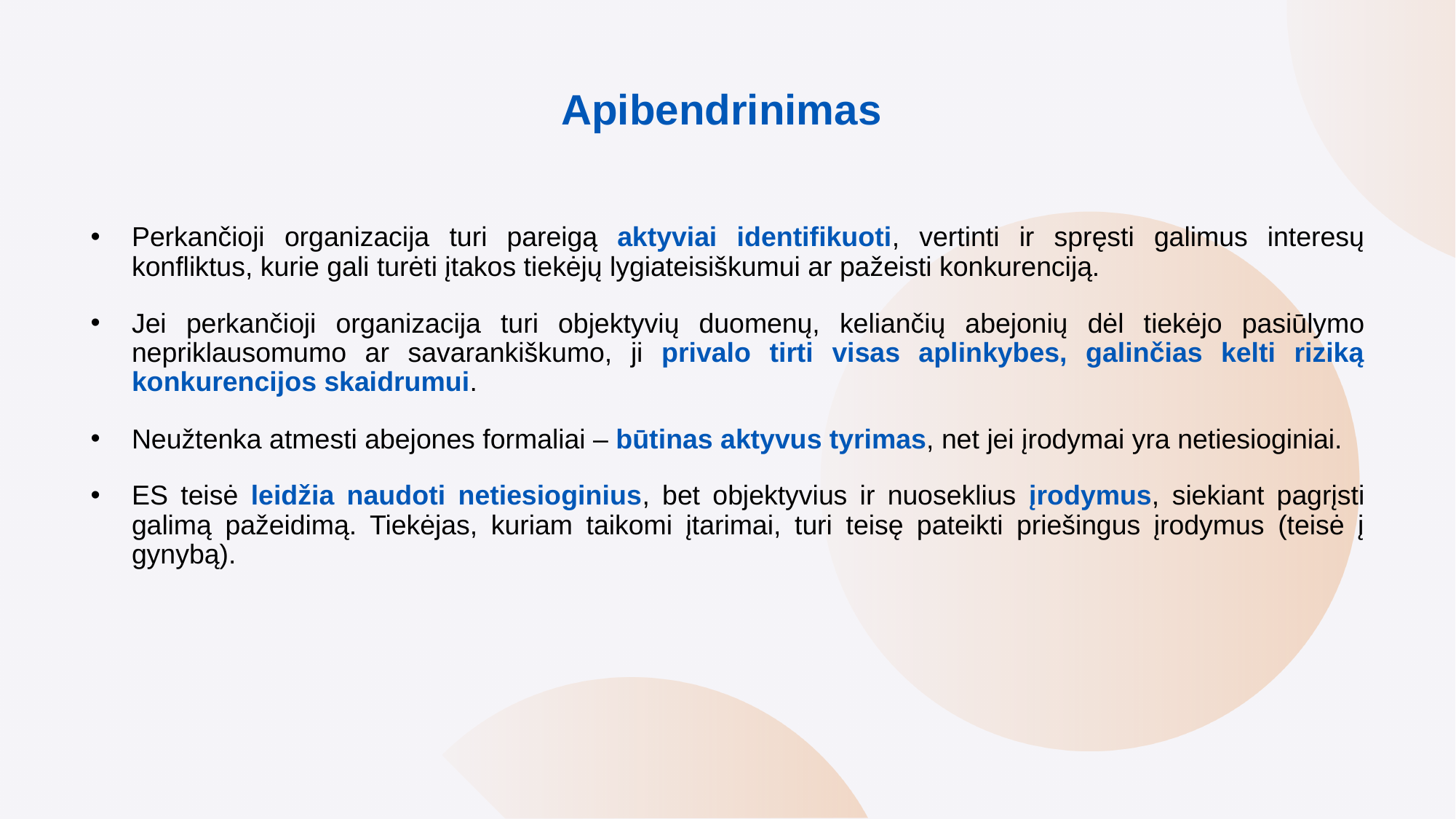

# Apibendrinimas
Perkančioji organizacija turi pareigą aktyviai identifikuoti, vertinti ir spręsti galimus interesų konfliktus, kurie gali turėti įtakos tiekėjų lygiateisiškumui ar pažeisti konkurenciją.
Jei perkančioji organizacija turi objektyvių duomenų, keliančių abejonių dėl tiekėjo pasiūlymo nepriklausomumo ar savarankiškumo, ji privalo tirti visas aplinkybes, galinčias kelti riziką konkurencijos skaidrumui.
Neužtenka atmesti abejones formaliai – būtinas aktyvus tyrimas, net jei įrodymai yra netiesioginiai.
ES teisė leidžia naudoti netiesioginius, bet objektyvius ir nuoseklius įrodymus, siekiant pagrįsti galimą pažeidimą. Tiekėjas, kuriam taikomi įtarimai, turi teisę pateikti priešingus įrodymus (teisė į gynybą).